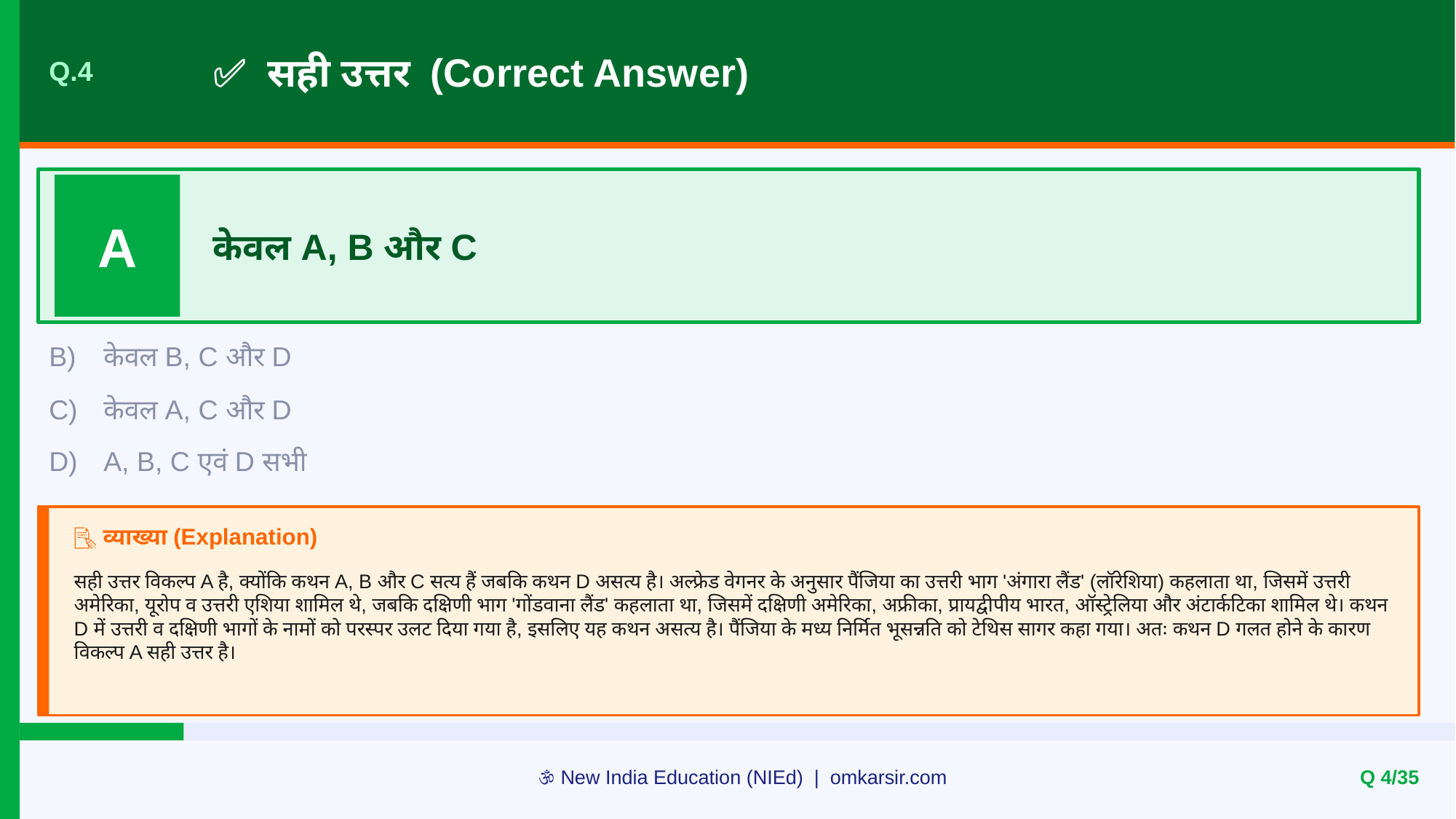

✅  सही उत्तर  (Correct Answer)
Q.4

A
केवल A, B और C
B)
केवल B, C और D
C)
केवल A, C और D
D)
A, B, C एवं D सभी

📝 व्याख्या (Explanation)
सही उत्तर विकल्प A है, क्योंकि कथन A, B और C सत्य हैं जबकि कथन D असत्य है। अल्फ्रेड वेगनर के अनुसार पैंजिया का उत्तरी भाग 'अंगारा लैंड' (लॉरेशिया) कहलाता था, जिसमें उत्तरी अमेरिका, यूरोप व उत्तरी एशिया शामिल थे, जबकि दक्षिणी भाग 'गोंडवाना लैंड' कहलाता था, जिसमें दक्षिणी अमेरिका, अफ्रीका, प्रायद्वीपीय भारत, ऑस्ट्रेलिया और अंटार्कटिका शामिल थे। कथन D में उत्तरी व दक्षिणी भागों के नामों को परस्पर उलट दिया गया है, इसलिए यह कथन असत्य है। पैंजिया के मध्य निर्मित भूसन्नति को टेथिस सागर कहा गया। अतः कथन D गलत होने के कारण विकल्प A सही उत्तर है।

🕉️ New India Education (NIEd)  |  omkarsir.com
Q 4/35